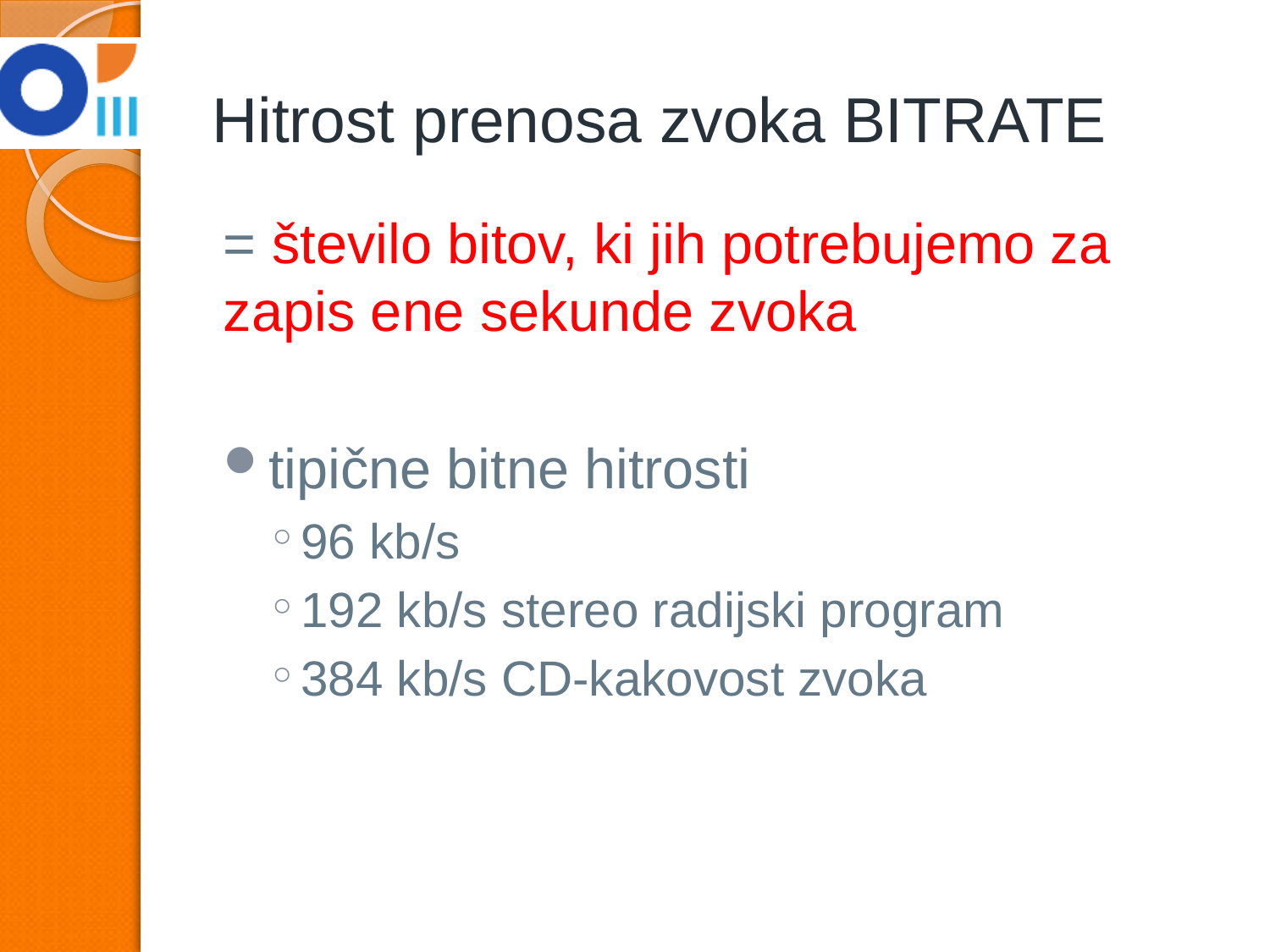

# Hitrost prenosa zvoka BITRATE
= število bitov, ki jih potrebujemo za zapis ene sekunde zvoka

tipične bitne hitrosti
96 kb/s
192 kb/s stereo radijski program
384 kb/s CD-kakovost zvoka